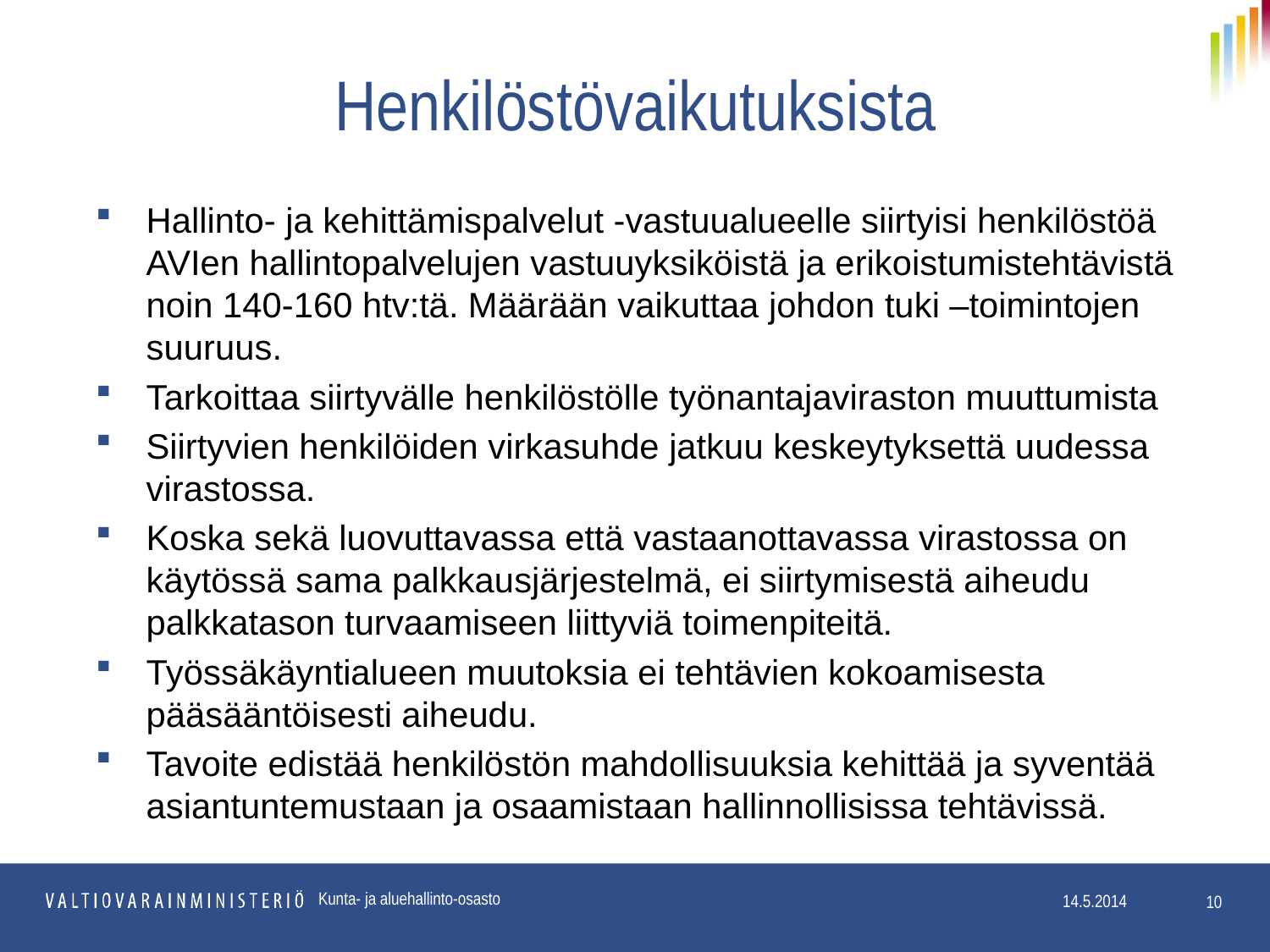

# Henkilöstövaikutuksista
Hallinto- ja kehittämispalvelut -vastuualueelle siirtyisi henkilöstöä AVIen hallintopalvelujen vastuuyksiköistä ja erikoistumistehtävistä noin 140-160 htv:tä. Määrään vaikuttaa johdon tuki –toimintojen suuruus.
Tarkoittaa siirtyvälle henkilöstölle työnantajaviraston muuttumista
Siirtyvien henkilöiden virkasuhde jatkuu keskeytyksettä uudessa virastossa.
Koska sekä luovuttavassa että vastaanottavassa virastossa on käytössä sama palkkausjärjestelmä, ei siirtymisestä aiheudu palkkatason turvaamiseen liittyviä toimenpiteitä.
Työssäkäyntialueen muutoksia ei tehtävien kokoamisesta pääsääntöisesti aiheudu.
Tavoite edistää henkilöstön mahdollisuuksia kehittää ja syventää asiantuntemustaan ja osaamistaan hallinnollisissa tehtävissä.

Kunta- ja aluehallinto-osasto
10
14.5.2014